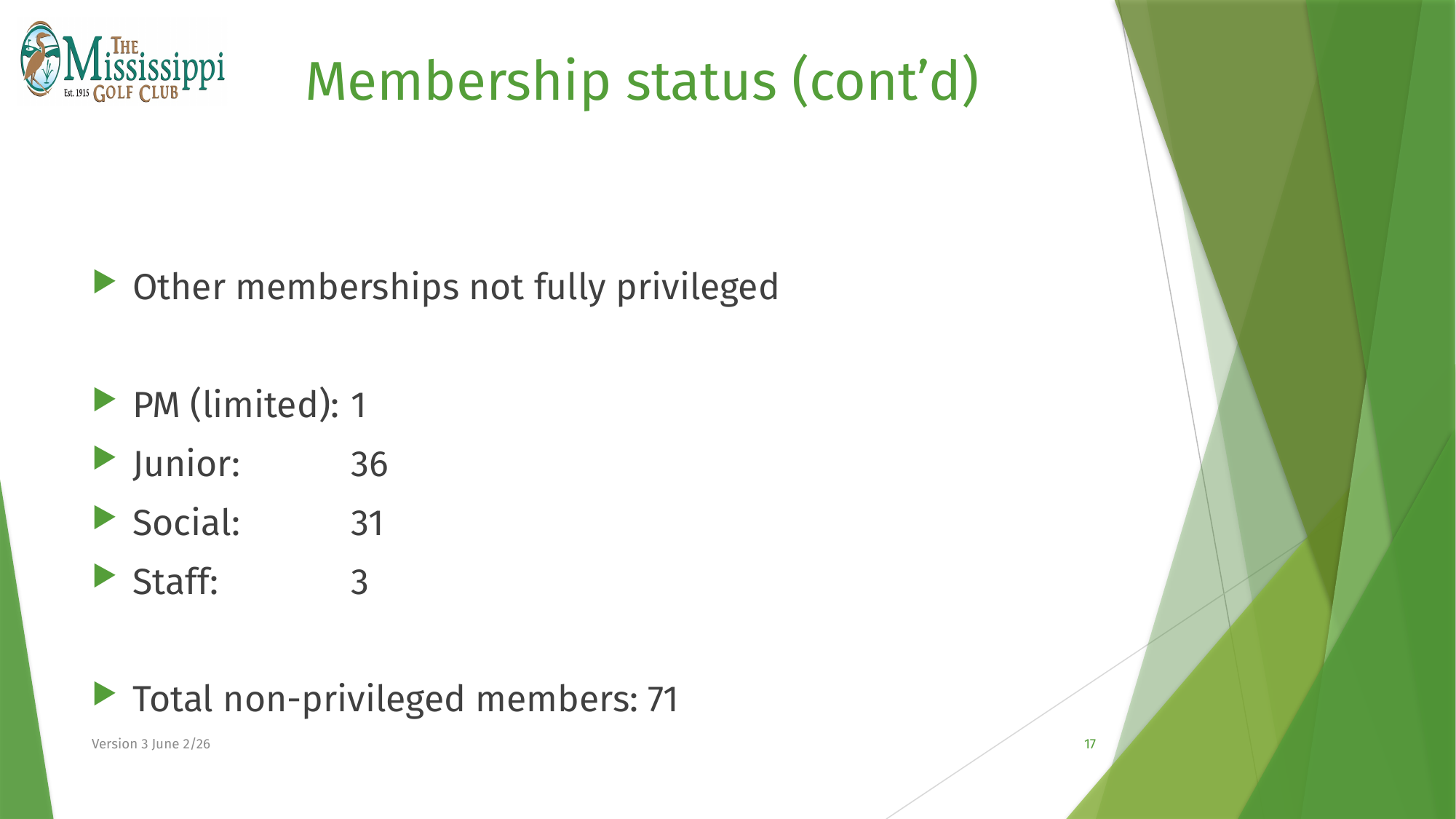

# Membership status (cont’d)
Other memberships not fully privileged

PM (limited): 	1
Junior:		36
Social:		31
Staff:		3

Total non-privileged members: 71
Version 3 June 2/26
17